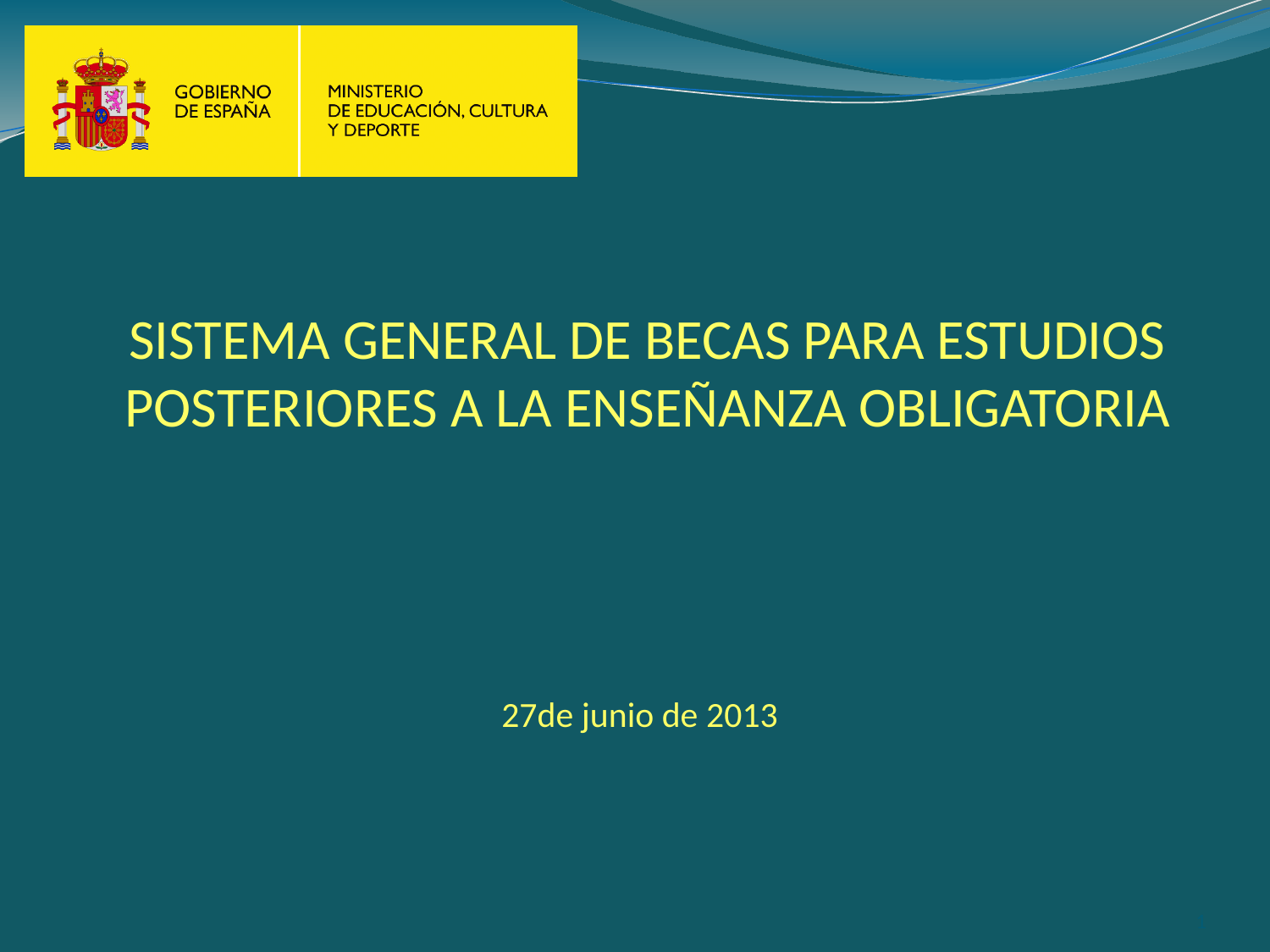

# SISTEMA GENERAL DE BECAS PARA ESTUDIOS POSTERIORES A LA ENSEÑANZA OBLIGATORIA
27de junio de 2013
1